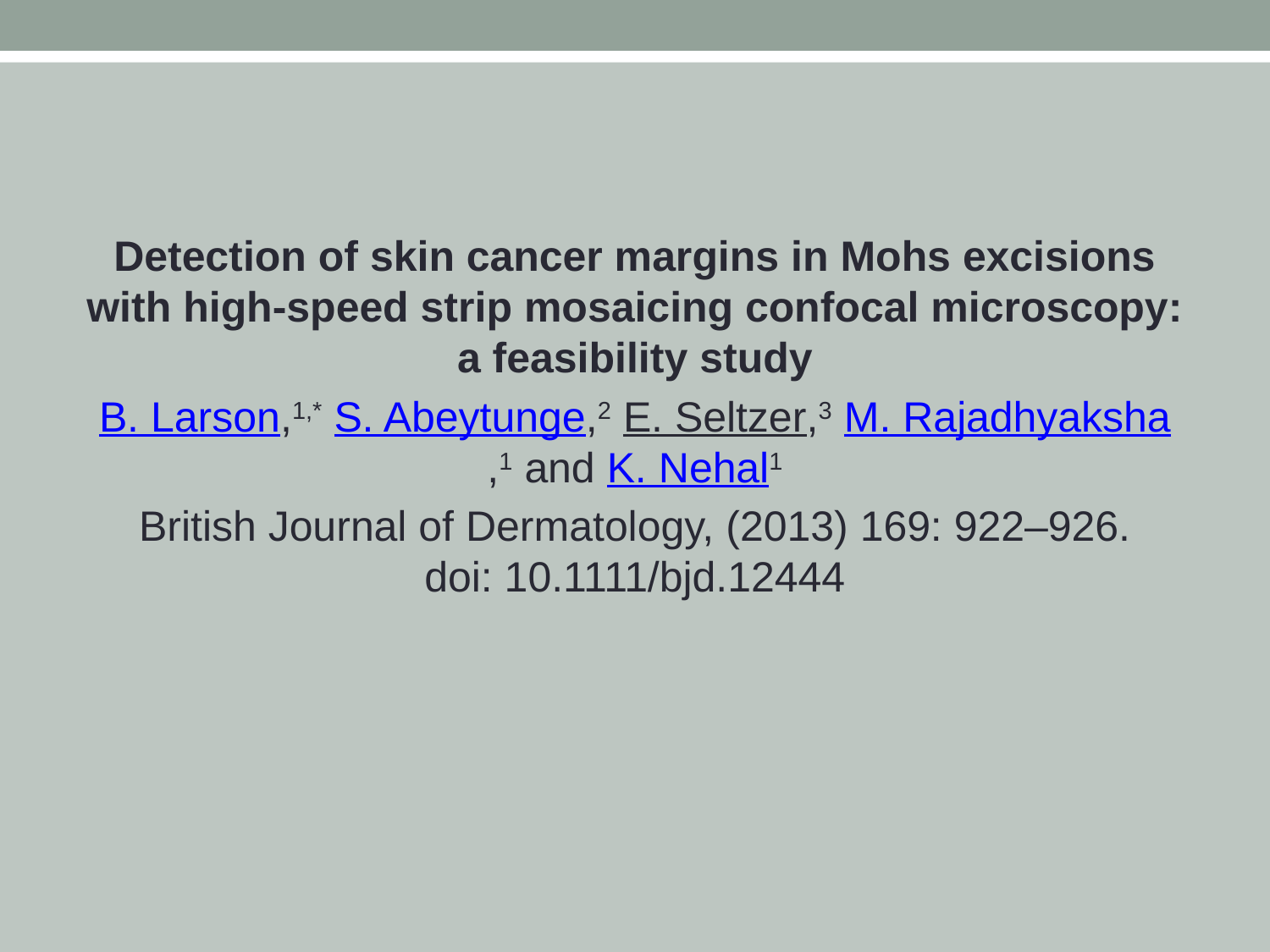

#
Detection of skin cancer margins in Mohs excisions with high-speed strip mosaicing confocal microscopy: a feasibility study
B. Larson,1,* S. Abeytunge,2 E. Seltzer,3 M. Rajadhyaksha,1 and K. Nehal1
British Journal of Dermatology, (2013) 169: 922–926. doi: 10.1111/bjd.12444